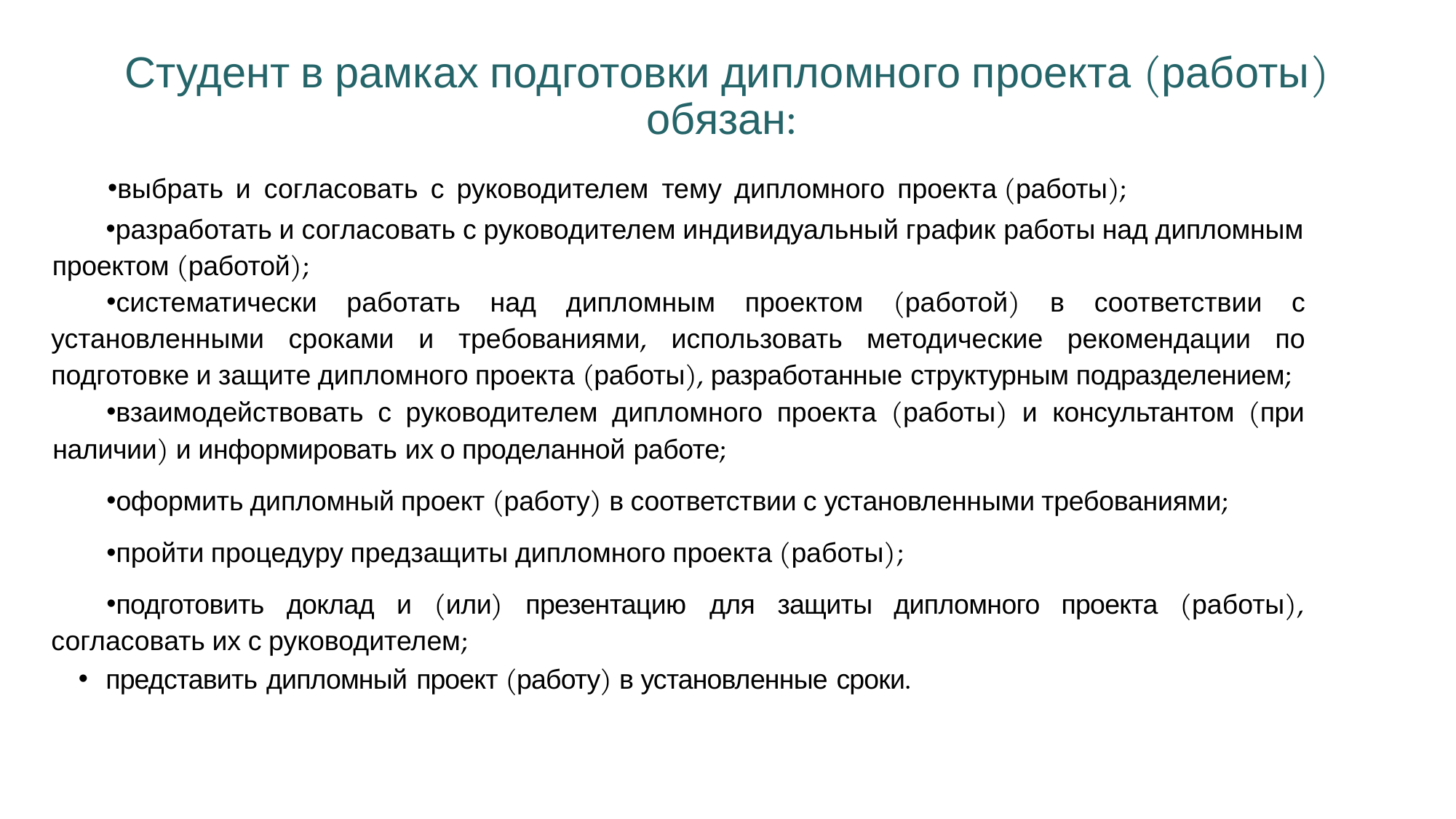

# Студент в рамках подготовки дипломного проекта (работы) обязан:

выбрать и согласовать с руководителем тему дипломного проекта (работы);
разработать и согласовать с руководителем индивидуальный график работы над дипломным проектом (работой);
систематически работать над дипломным проектом (работой) в соответствии с установленными сроками и требованиями, использовать методические рекомендации по подготовке и защите дипломного проекта (работы), разработанные структурным подразделением;
взаимодействовать с руководителем дипломного проекта (работы) и консультантом (при наличии) и информировать их о проделанной работе;
оформить дипломный проект (работу) в соответствии с установленными требованиями;
пройти процедуру предзащиты дипломного проекта (работы);
подготовить доклад и (или) презентацию для защиты дипломного проекта (работы), согласовать их с руководителем;
представить дипломный проект (работу) в установленные сроки.